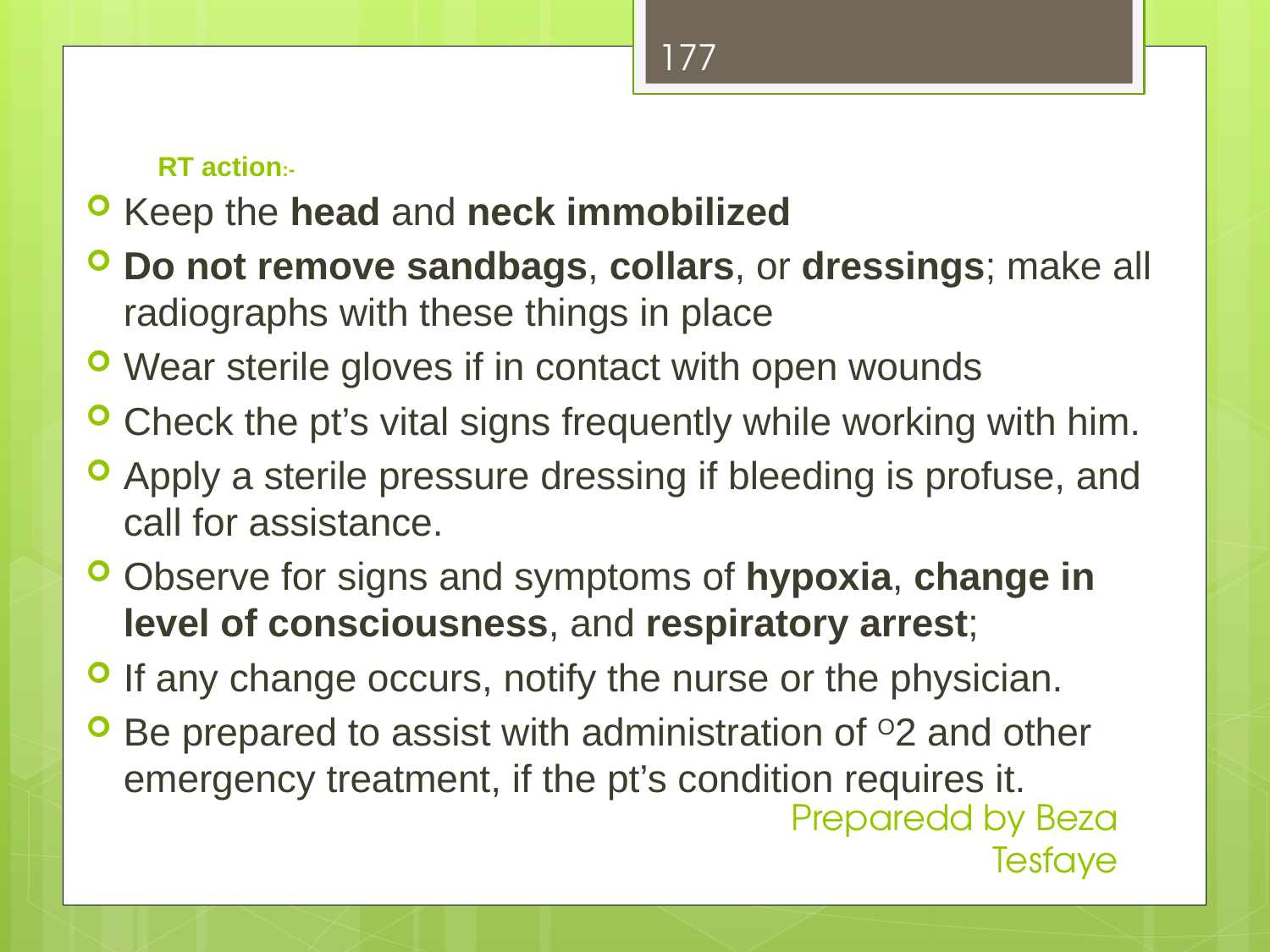

177
# RT action:-
Keep the head and neck immobilized
Do not remove sandbags, collars, or dressings; make all radiographs with these things in place
Wear sterile gloves if in contact with open wounds
Check the pt’s vital signs frequently while working with him.
Apply a sterile pressure dressing if bleeding is profuse, and call for assistance.
Observe for signs and symptoms of hypoxia, change in level of consciousness, and respiratory arrest;
If any change occurs, notify the nurse or the physician.
Be prepared to assist with administration of O2 and other emergency treatment, if the pt’s condition requires it.

Preparedd by Beza Tesfaye